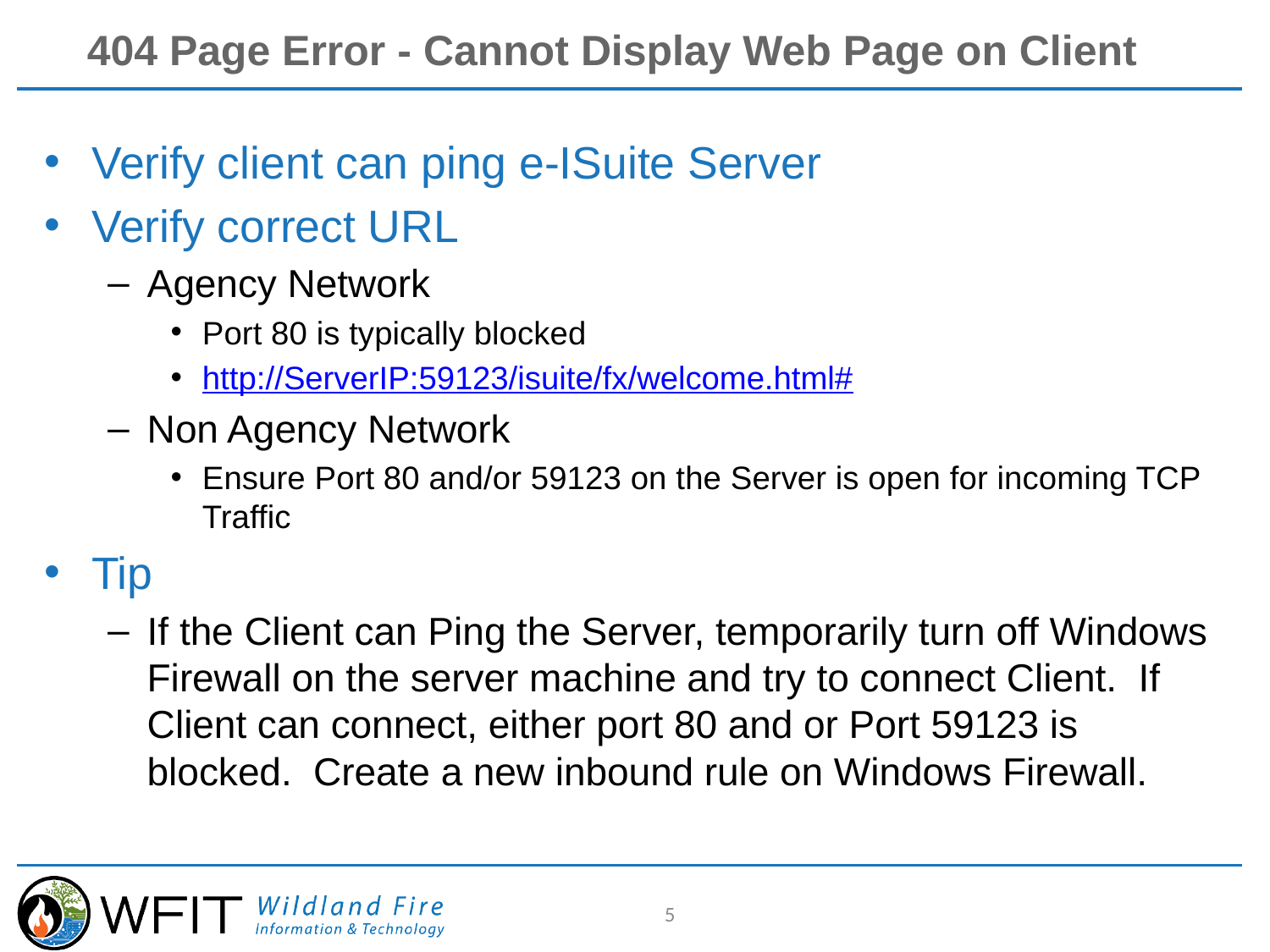

# 404 Page Error - Cannot Display Web Page on Client
Verify client can ping e-ISuite Server
Verify correct URL
Agency Network
Port 80 is typically blocked
http://ServerIP:59123/isuite/fx/welcome.html#
Non Agency Network
Ensure Port 80 and/or 59123 on the Server is open for incoming TCP Traffic
Tip
If the Client can Ping the Server, temporarily turn off Windows Firewall on the server machine and try to connect Client.  If Client can connect, either port 80 and or Port 59123 is blocked.  Create a new inbound rule on Windows Firewall.